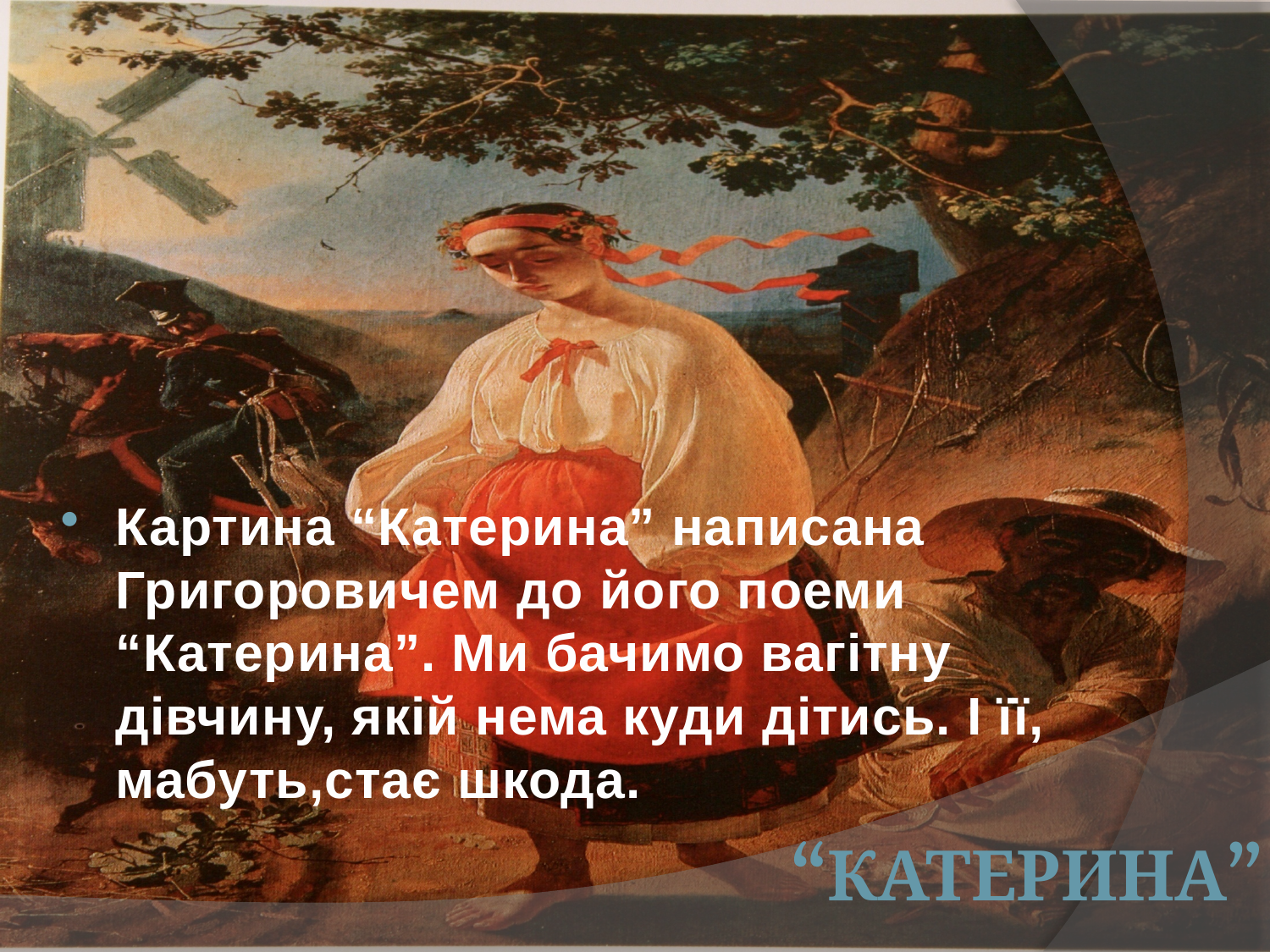

Картина “Катерина” написана Григоровичем до його поеми “Катерина”. Ми бачимо вагітну дівчину, якій нема куди дітись. І її, мабуть,стає шкода.
# “Катерина”